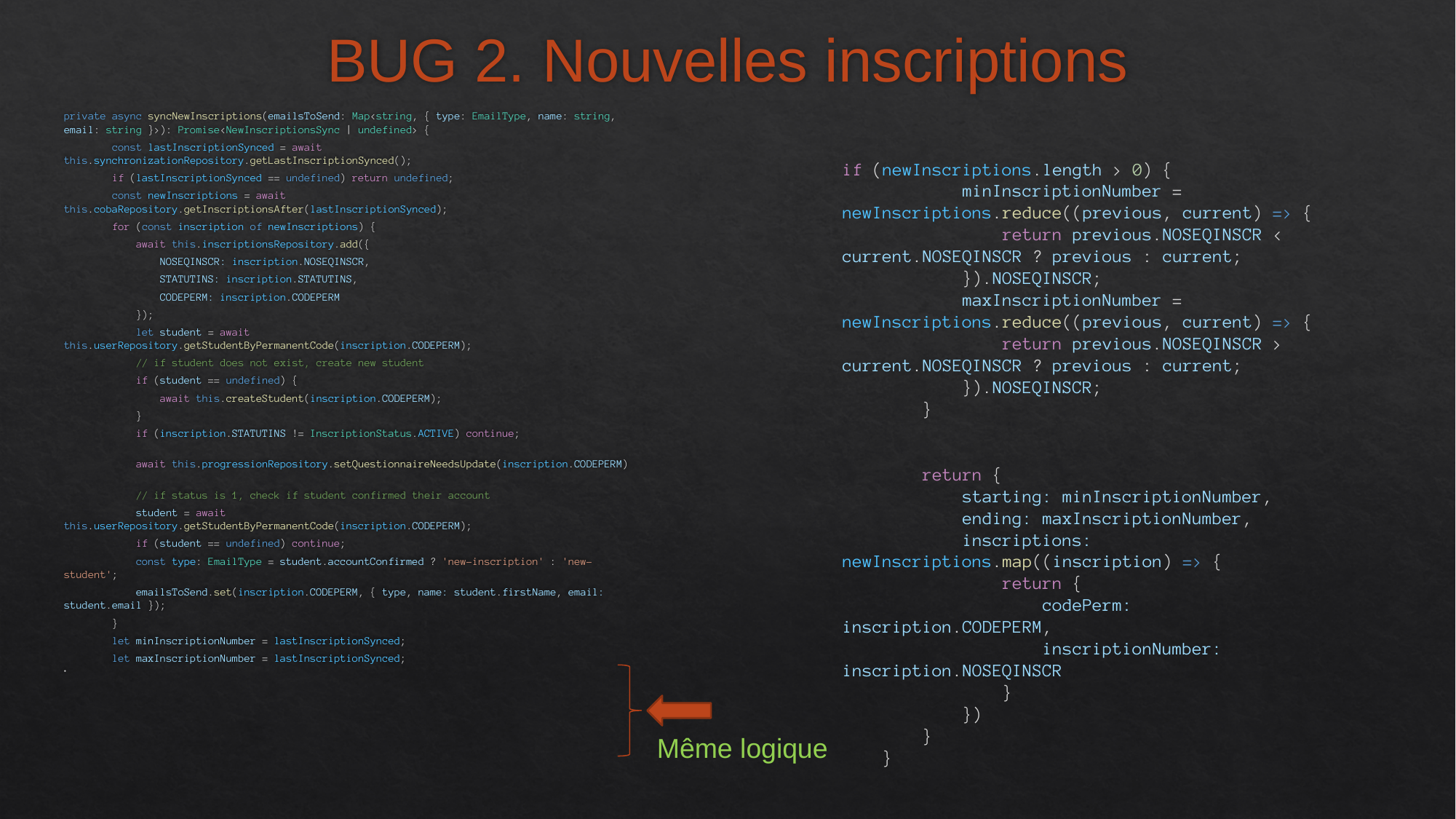

# BUG 2. Nouvelles inscriptions
private async syncNewInscriptions(emailsToSend: Map<string, { type: EmailType, name: string, email: string }>): Promise<NewInscriptionsSync | undefined> {
        const lastInscriptionSynced = await this.synchronizationRepository.getLastInscriptionSynced();
        if (lastInscriptionSynced == undefined) return undefined;
        const newInscriptions = await this.cobaRepository.getInscriptionsAfter(lastInscriptionSynced);
        for (const inscription of newInscriptions) {
            await this.inscriptionsRepository.add({
                NOSEQINSCR: inscription.NOSEQINSCR,
                STATUTINS: inscription.STATUTINS,
                CODEPERM: inscription.CODEPERM
            });
            let student = await this.userRepository.getStudentByPermanentCode(inscription.CODEPERM);
            // if student does not exist, create new student
            if (student == undefined) {
                await this.createStudent(inscription.CODEPERM);
            }
            if (inscription.STATUTINS != InscriptionStatus.ACTIVE) continue;
            await this.progressionRepository.setQuestionnaireNeedsUpdate(inscription.CODEPERM)
            // if status is 1, check if student confirmed their account
            student = await this.userRepository.getStudentByPermanentCode(inscription.CODEPERM);
            if (student == undefined) continue;
            const type: EmailType = student.accountConfirmed ? 'new-inscription' : 'new-student';
            emailsToSend.set(inscription.CODEPERM, { type, name: student.firstName, email: student.email });
        }
        let minInscriptionNumber = lastInscriptionSynced;
        let maxInscriptionNumber = lastInscriptionSynced;

if (newInscriptions.length > 0) {
            minInscriptionNumber = newInscriptions.reduce((previous, current) => {
                return previous.NOSEQINSCR < current.NOSEQINSCR ? previous : current;
            }).NOSEQINSCR;
            maxInscriptionNumber = newInscriptions.reduce((previous, current) => {
                return previous.NOSEQINSCR > current.NOSEQINSCR ? previous : current;
            }).NOSEQINSCR;
        }
        return {
            starting: minInscriptionNumber,
            ending: maxInscriptionNumber,
            inscriptions: newInscriptions.map((inscription) => {
                return {
                    codePerm: inscription.CODEPERM,
                    inscriptionNumber: inscription.NOSEQINSCR
                }
            })
        }
    }

Même logique